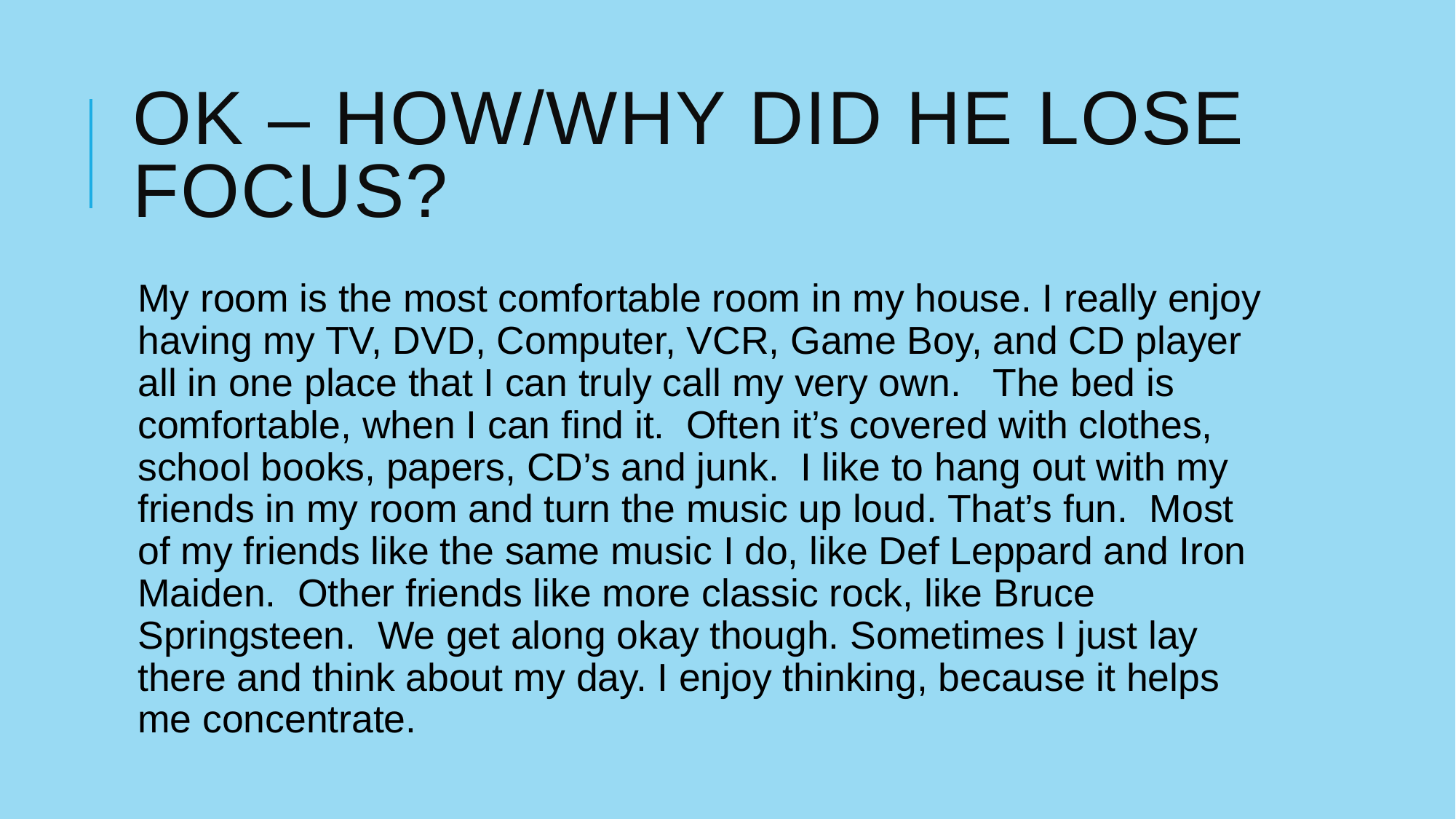

# OK – how/why did he lose focus?
My room is the most comfortable room in my house. I really enjoy having my TV, DVD, Computer, VCR, Game Boy, and CD player all in one place that I can truly call my very own.   The bed is comfortable, when I can find it.  Often it’s covered with clothes, school books, papers, CD’s and junk.  I like to hang out with my friends in my room and turn the music up loud. That’s fun.  Most of my friends like the same music I do, like Def Leppard and Iron Maiden.  Other friends like more classic rock, like Bruce Springsteen.  We get along okay though. Sometimes I just lay there and think about my day. I enjoy thinking, because it helps me concentrate.